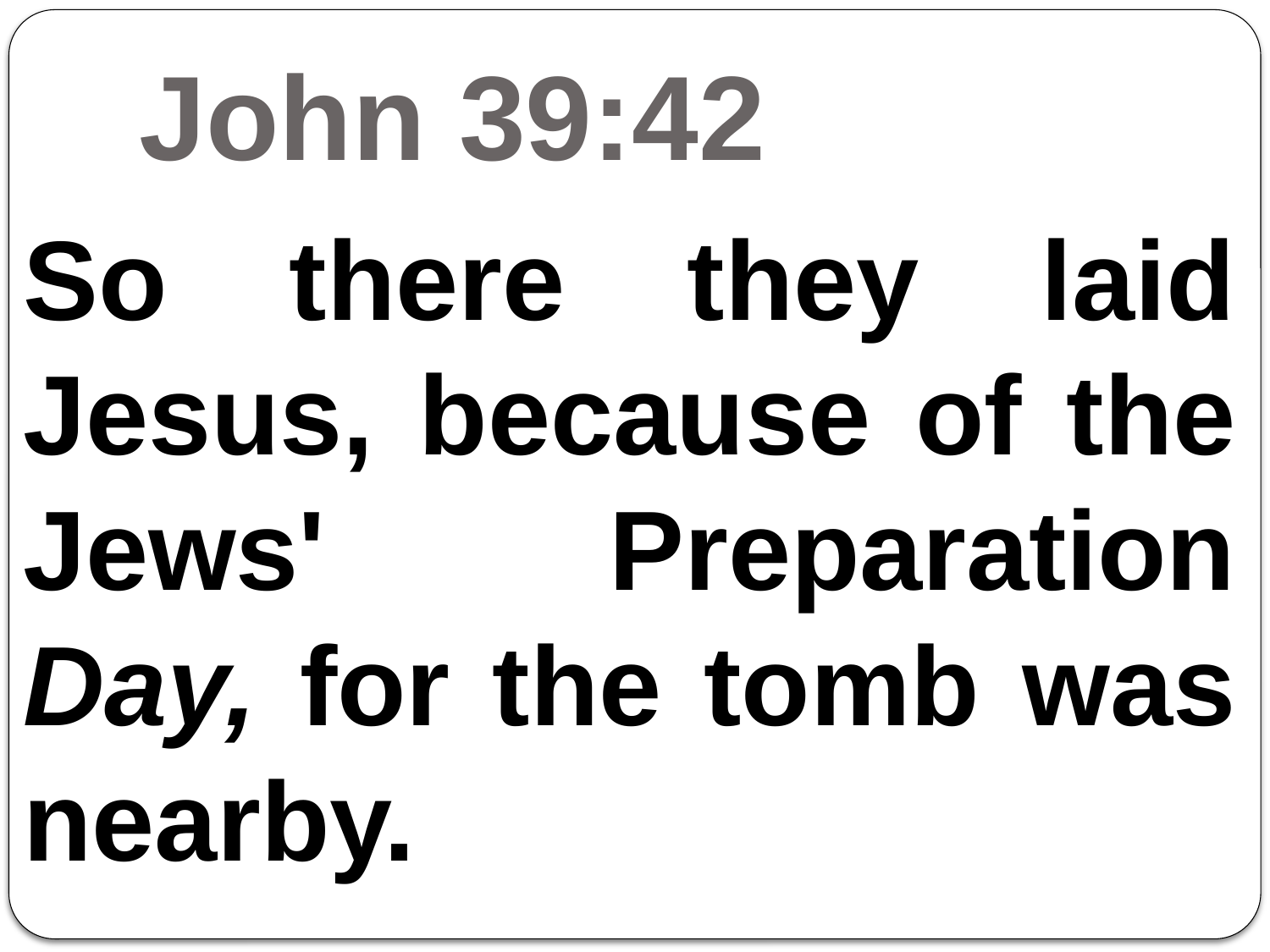

# John 39:42
So there they laid Jesus, because of the Jews' Preparation Day, for the tomb was nearby.